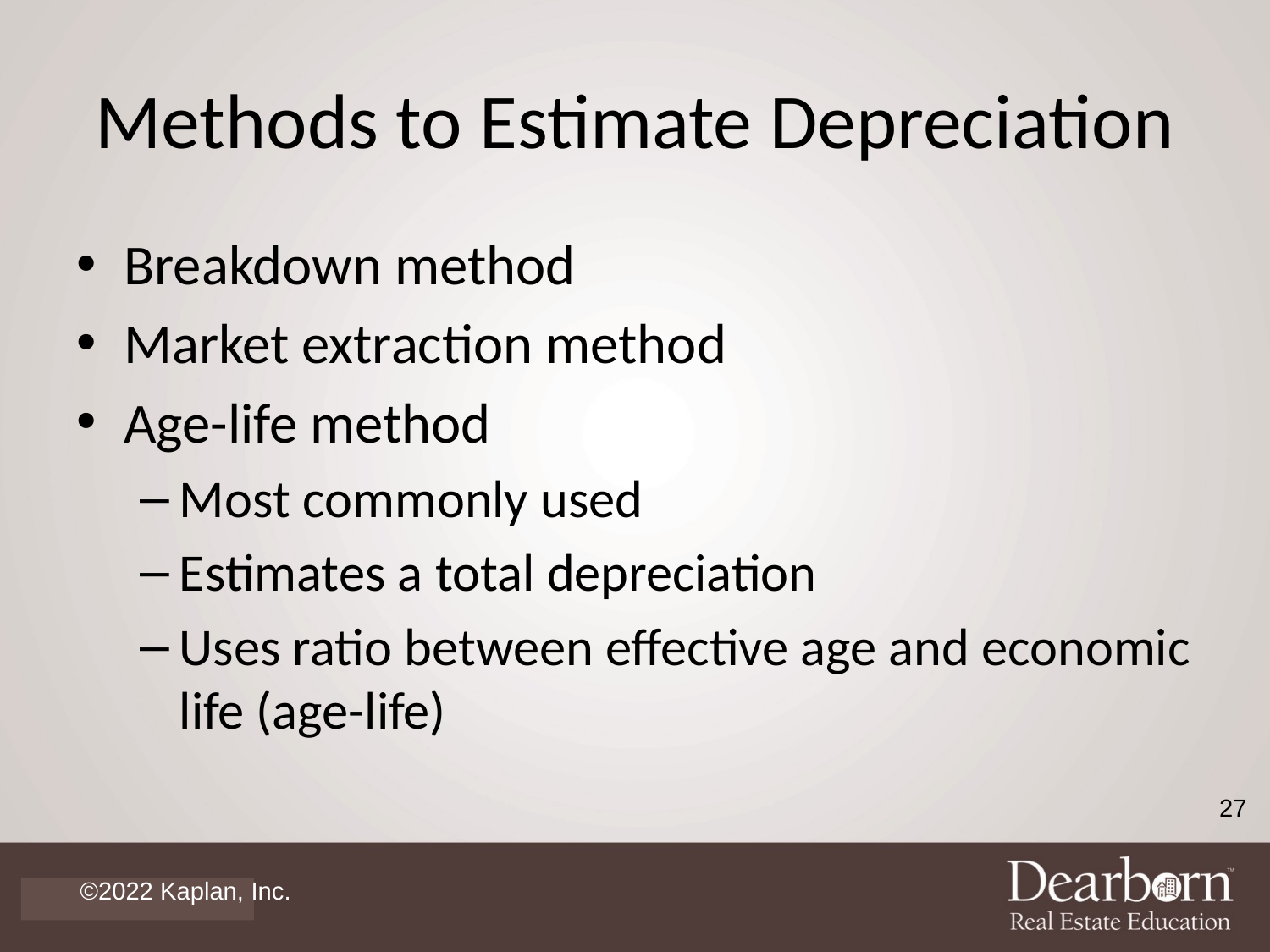

# Methods to Estimate Depreciation
Breakdown method
Market extraction method
Age-life method
Most commonly used
Estimates a total depreciation
Uses ratio between effective age and economic life (age-life)
27